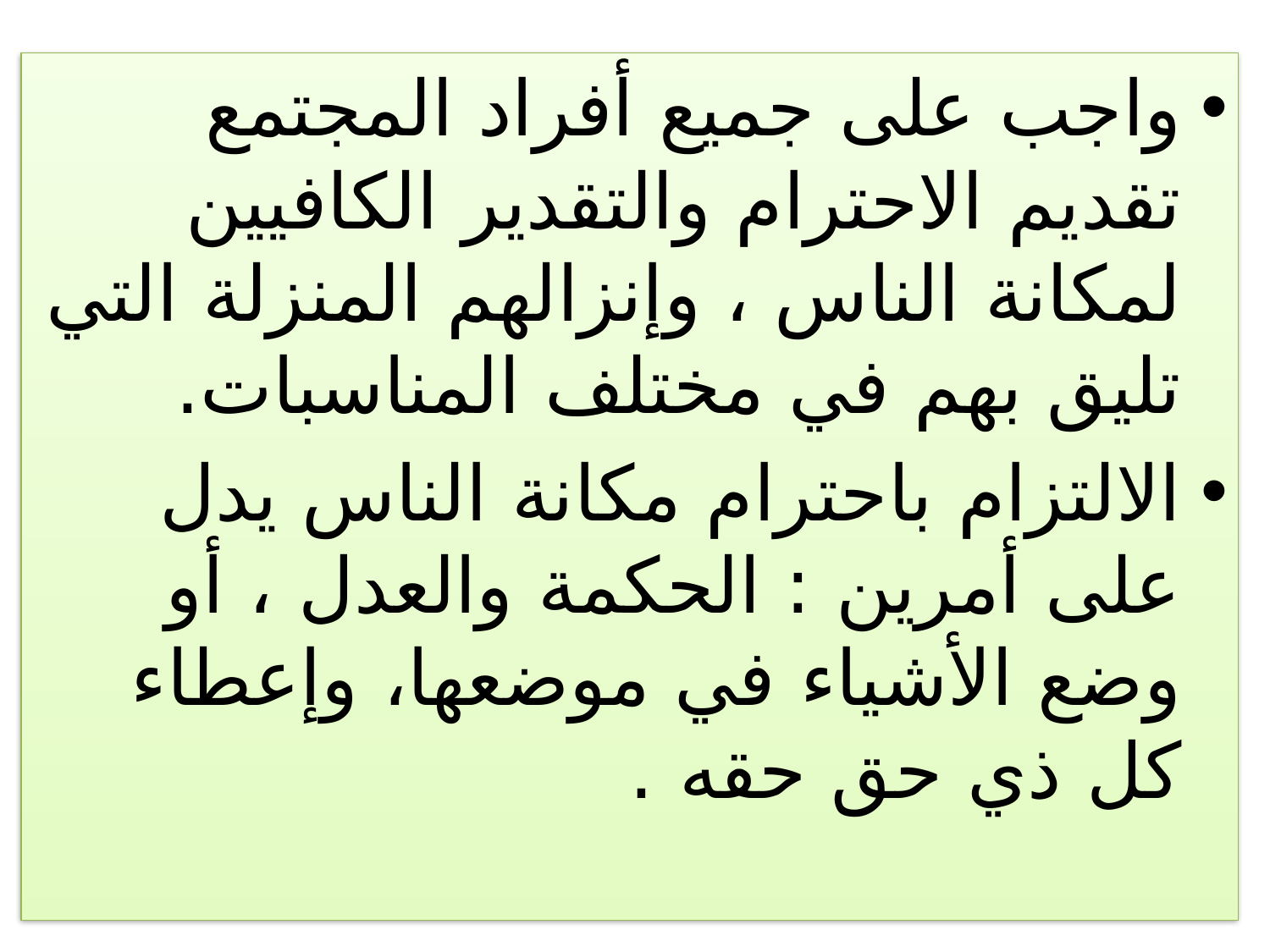

واجب على جميع أفراد المجتمع تقديم الاحترام والتقدير الكافيين لمكانة الناس ، وإنزالهم المنزلة التي تليق بهم في مختلف المناسبات.
الالتزام باحترام مكانة الناس يدل على أمرين : الحكمة والعدل ، أو وضع الأشياء في موضعها، وإعطاء كل ذي حق حقه .